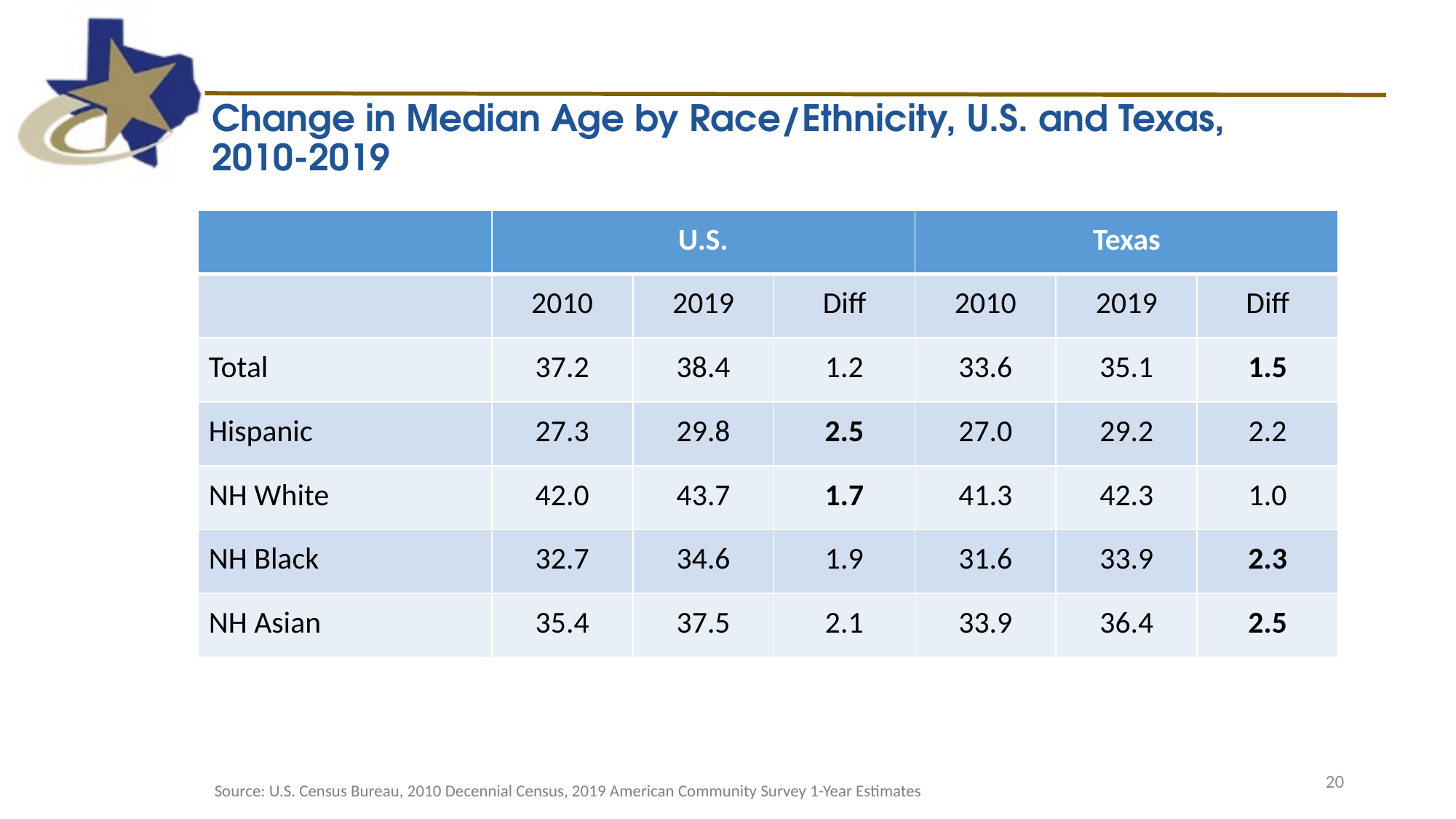

Change in Median Age by Race/Ethnicity, U.S. and Texas,     2010-2019

|  | U.S. |  |  | Texas |  |  |
| --- | --- | --- | --- | --- | --- | --- |
|  | 2010 | 2019 | Diff | 2010 | 2019 | Diff |
| Total | 37.2 | 38.4 | 1.2 | 33.6 | 35.1 | 1.5 |
| Hispanic | 27.3 | 29.8 | 2.5 | 27.0 | 29.2 | 2.2 |
| NH White | 42.0 | 43.7 | 1.7 | 41.3 | 42.3 | 1.0 |
| NH Black | 32.7 | 34.6 | 1.9 | 31.6 | 33.9 | 2.3 |
| NH Asian | 35.4 | 37.5 | 2.1 | 33.9 | 36.4 | 2.5 |
20
Source: U.S. Census Bureau, 2010 Decennial Census, 2019 American Community Survey 1-Year Estimates